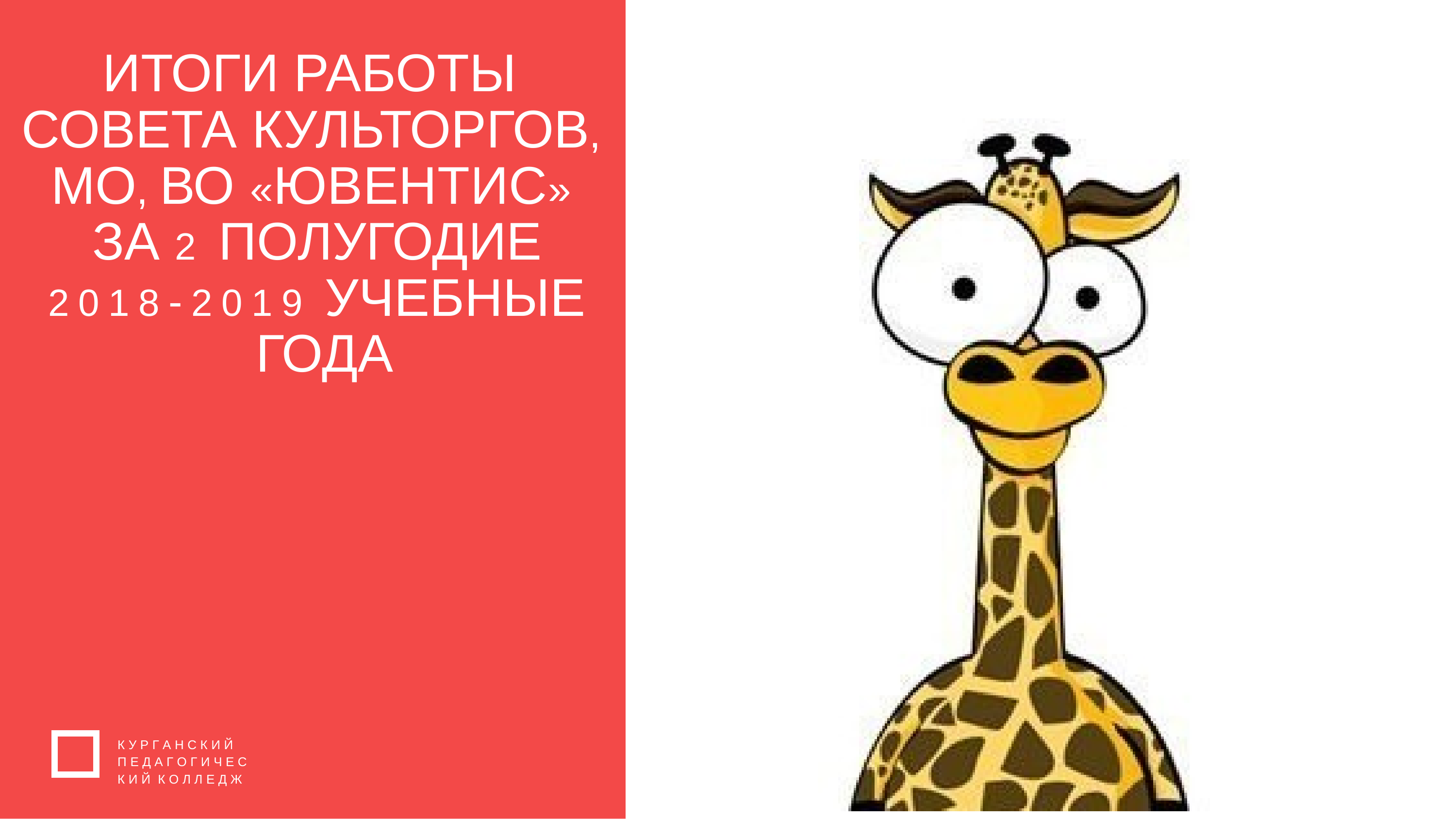

ИТОГИ РАБОТЫ  СОВЕТА КУЛЬТОРГОВ,  МО, ВО «ЮВЕНТИС»  ЗА 2 ПОЛУГОДИЕ
2018-2019 УЧЕБНЫЕ  ГОДА

К У Р Г А Н С К И Й
П Е Д А Г О Г И Ч Е С К И Й  К О Л Л Е Д Ж